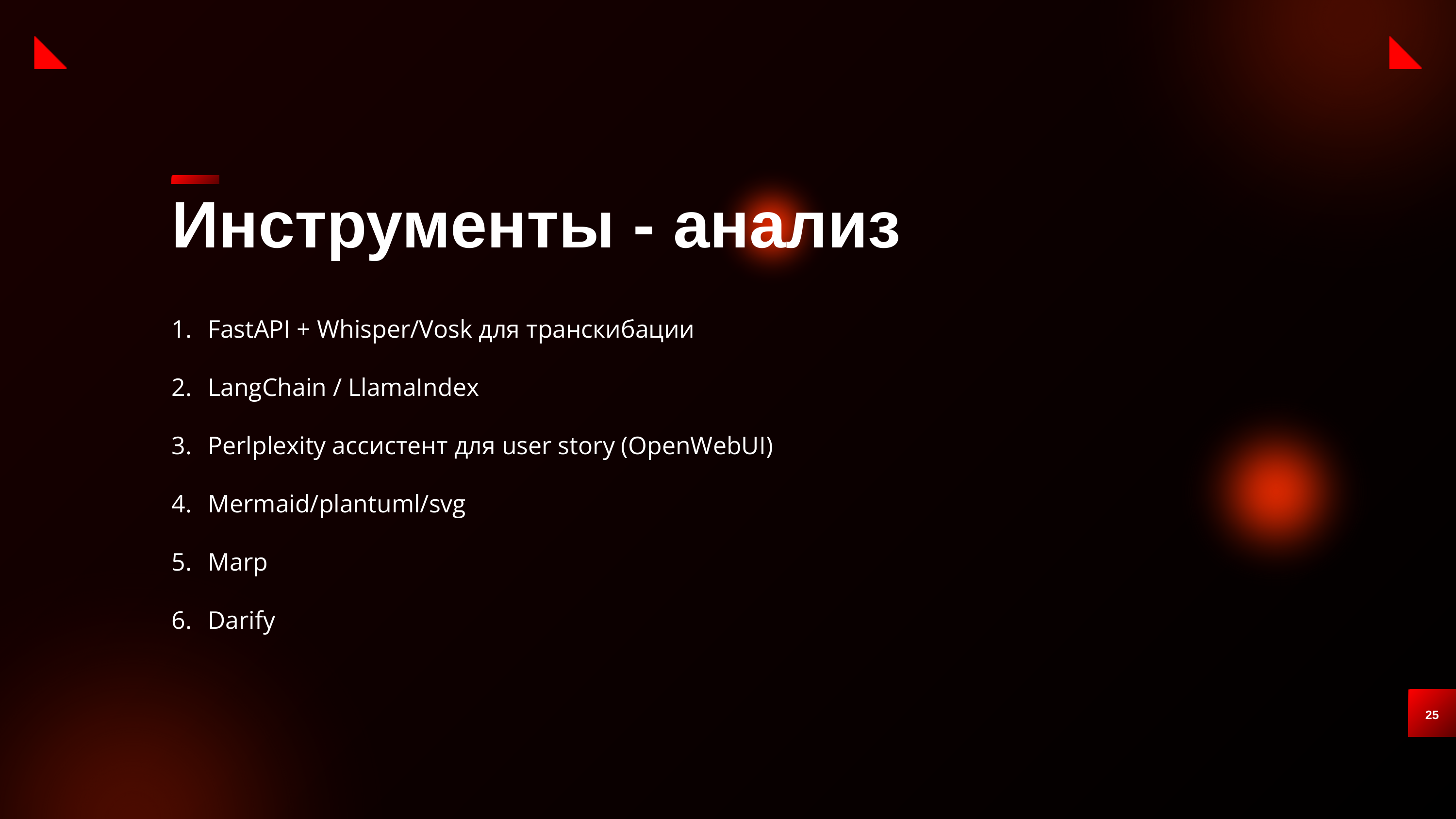

Инструменты - анализ
FastAPI + Whisper/Vosk для транскибации
LangChain / LlamaIndex
Perlplexity ассистент для user story (OpenWebUI)
Mermaid/plantuml/svg
Marp
Darify

25